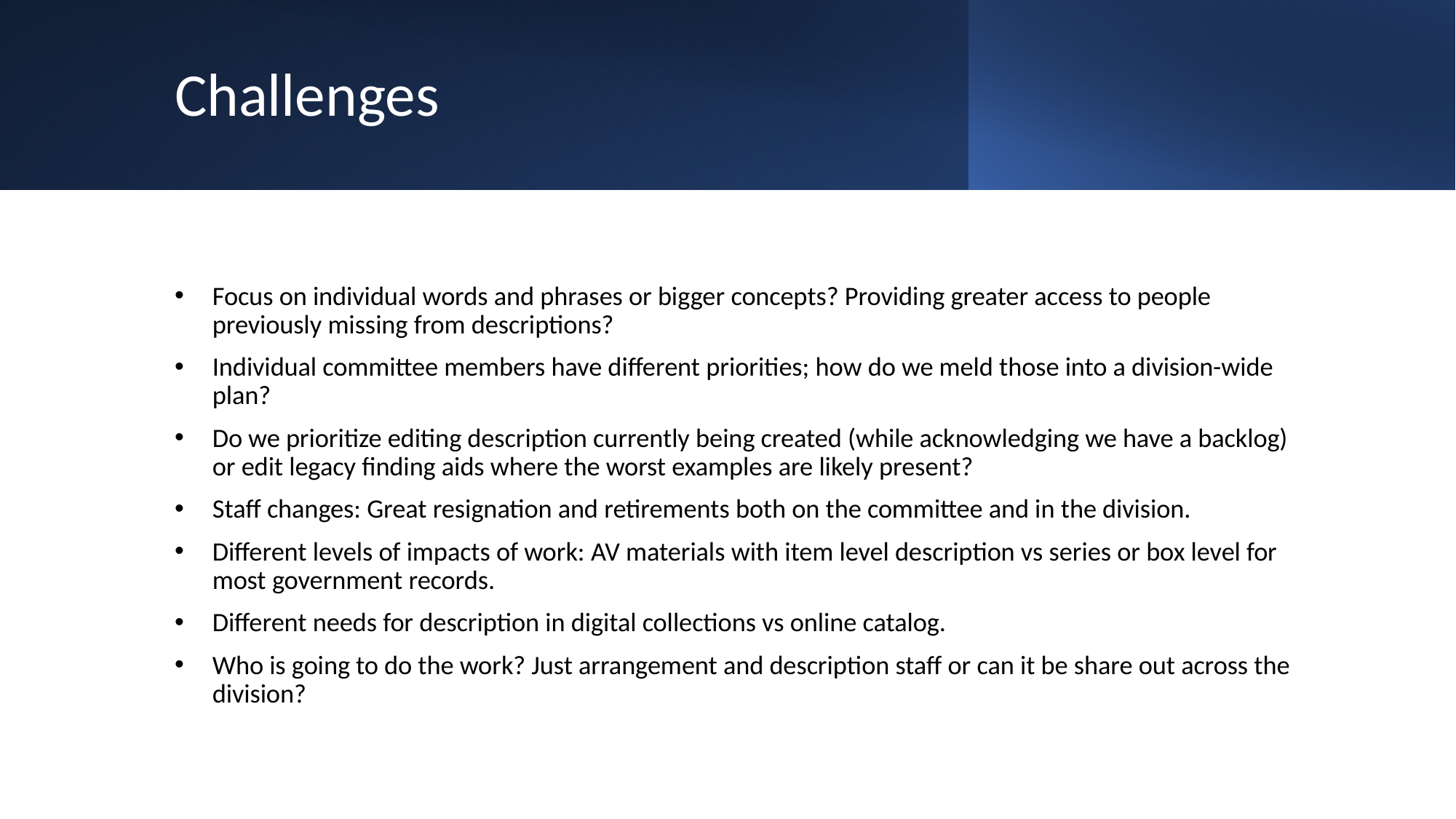

# Challenges
Focus on individual words and phrases or bigger concepts? Providing greater access to people previously missing from descriptions?
Individual committee members have different priorities; how do we meld those into a division-wide plan?
Do we prioritize editing description currently being created (while acknowledging we have a backlog) or edit legacy finding aids where the worst examples are likely present?
Staff changes: Great resignation and retirements both on the committee and in the division.
Different levels of impacts of work: AV materials with item level description vs series or box level for most government records.
Different needs for description in digital collections vs online catalog.
Who is going to do the work? Just arrangement and description staff or can it be share out across the division?